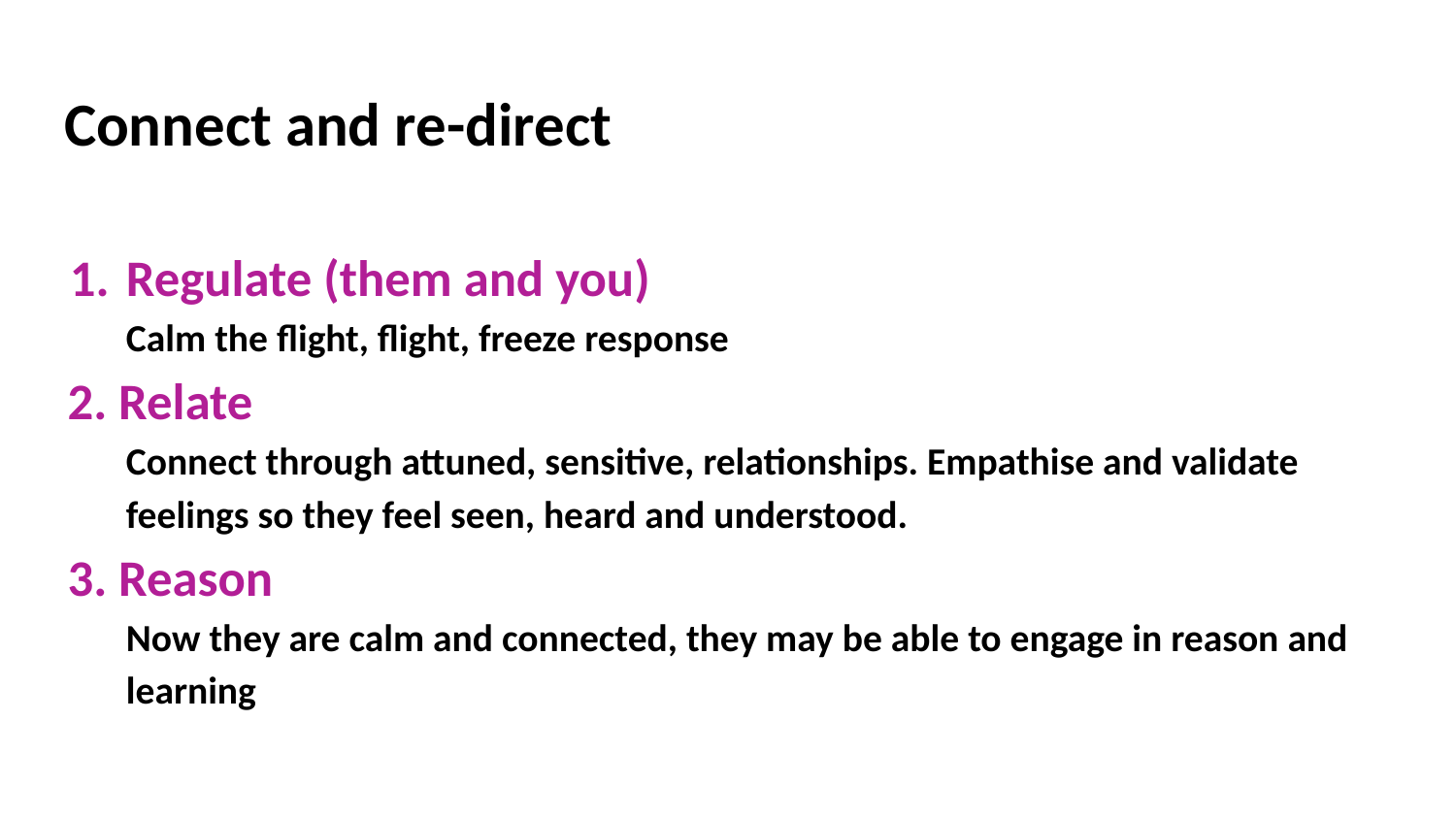

# Connect and re-direct

Regulate (them and you)
Calm the flight, flight, freeze response
2. Relate
Connect through attuned, sensitive, relationships. Empathise and validate feelings so they feel seen, heard and understood.
3. Reason
Now they are calm and connected, they may be able to engage in reason and learning